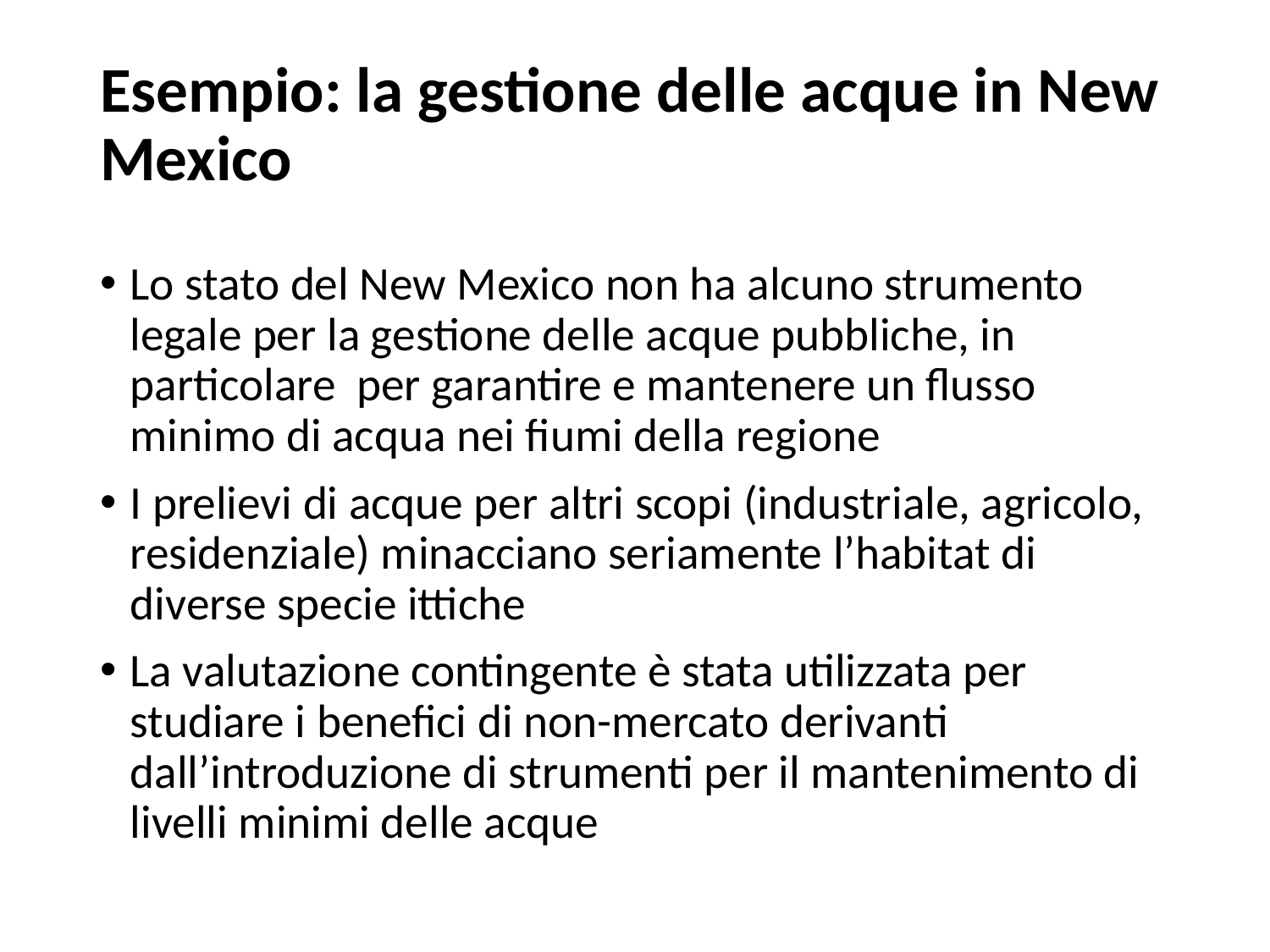

# Esempio: la gestione delle acque in New Mexico
Lo stato del New Mexico non ha alcuno strumento legale per la gestione delle acque pubbliche, in particolare  per garantire e mantenere un flusso minimo di acqua nei fiumi della regione
I prelievi di acque per altri scopi (industriale, agricolo, residenziale) minacciano seriamente l’habitat di diverse specie ittiche
La valutazione contingente è stata utilizzata per studiare i benefici di non-mercato derivanti dall’introduzione di strumenti per il mantenimento di livelli minimi delle acque